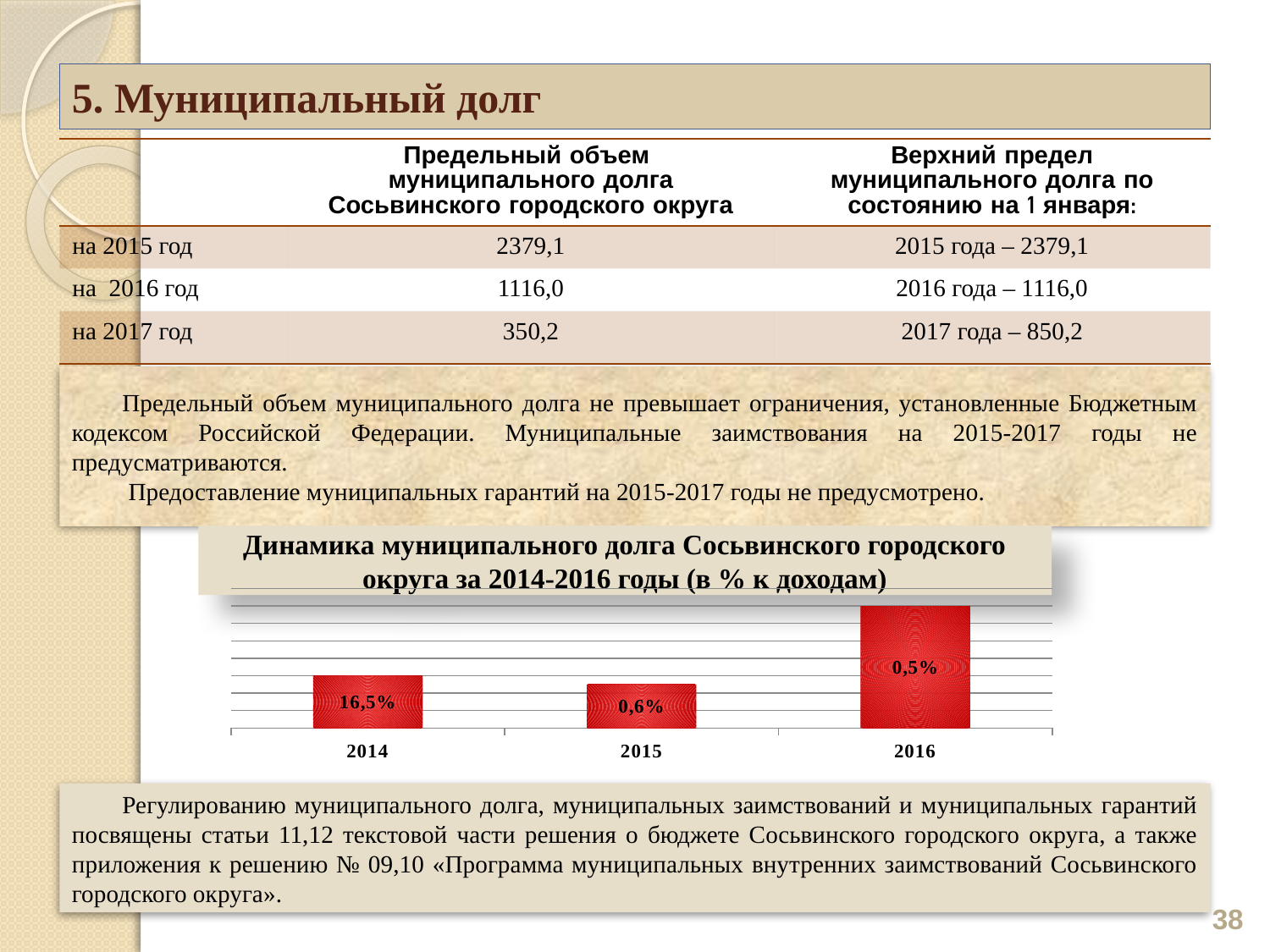

# 5. Муниципальный долг
|  | Предельный объем муниципального долга Сосьвинского городского округа | Верхний предел муниципального долга по состоянию на 1 января: |
| --- | --- | --- |
| на 2015 год | 2379,1 | 2015 года – 2379,1 |
| на 2016 год | 1116,0 | 2016 года – 1116,0 |
| на 2017 год | 350,2 | 2017 года – 850,2 |
Предельный объем муниципального долга не превышает ограничения, установленные Бюджетным кодексом Российской Федерации. Муниципальные заимствования на 2015-2017 годы не предусматриваются.
 Предоставление муниципальных гарантий на 2015-2017 годы не предусмотрено.
Динамика муниципального долга Сосьвинского городского округа за 2014-2016 годы (в % к доходам)

### Chart

| Category | муниц.долг |
|---|---|
| 2014 | 0.6000000000000006 |
| 2015 | 0.5 |
| 2016 | 1.4 |
Регулированию муниципального долга, муниципальных заимствований и муниципальных гарантий посвящены статьи 11,12 текстовой части решения о бюджете Сосьвинского городского округа, а также приложения к решению № 09,10 «Программа муниципальных внутренних заимствований Сосьвинского городского округа».
38